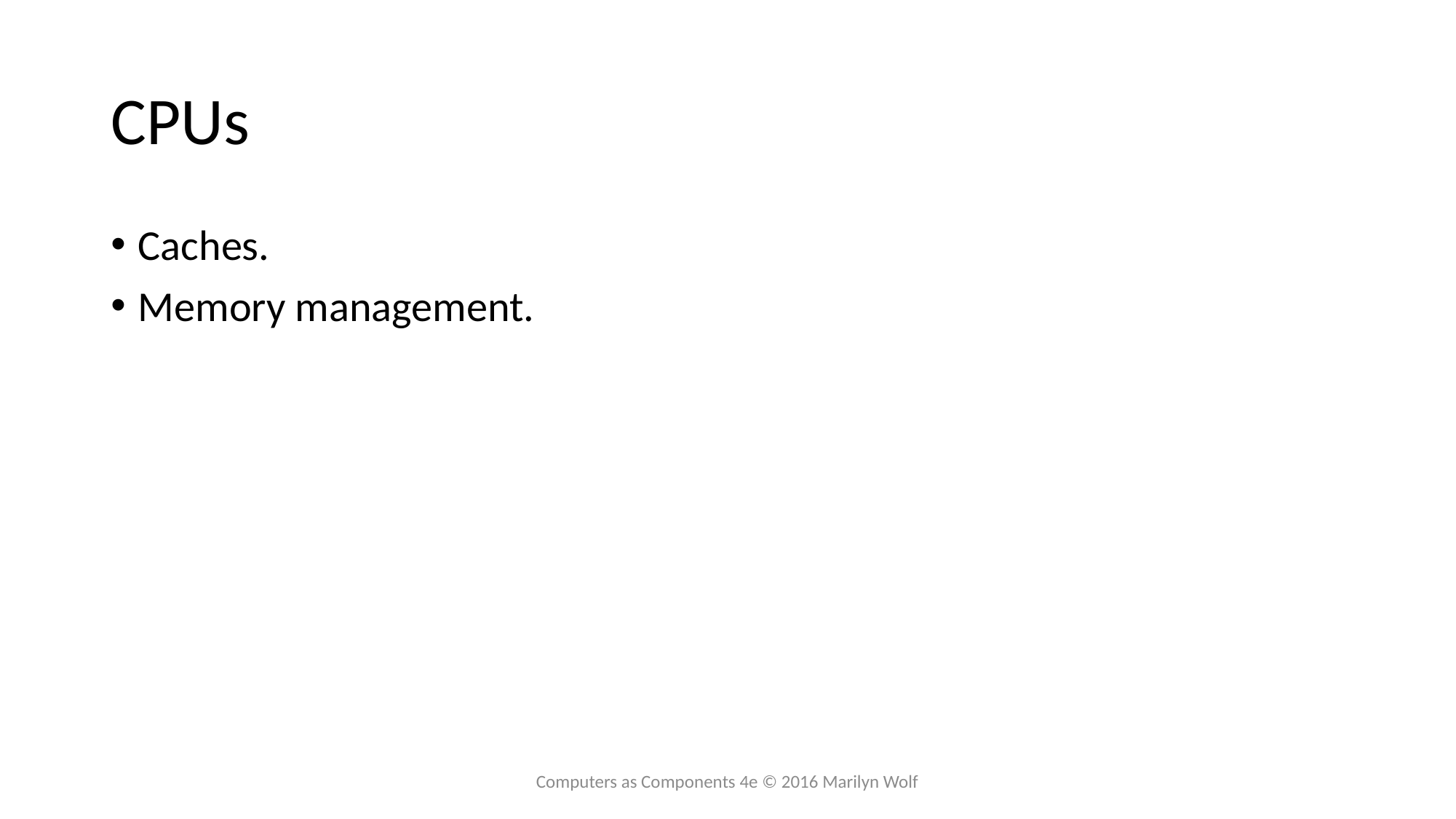

# CPUs
Caches.
Memory management.
Computers as Components 4e © 2016 Marilyn Wolf